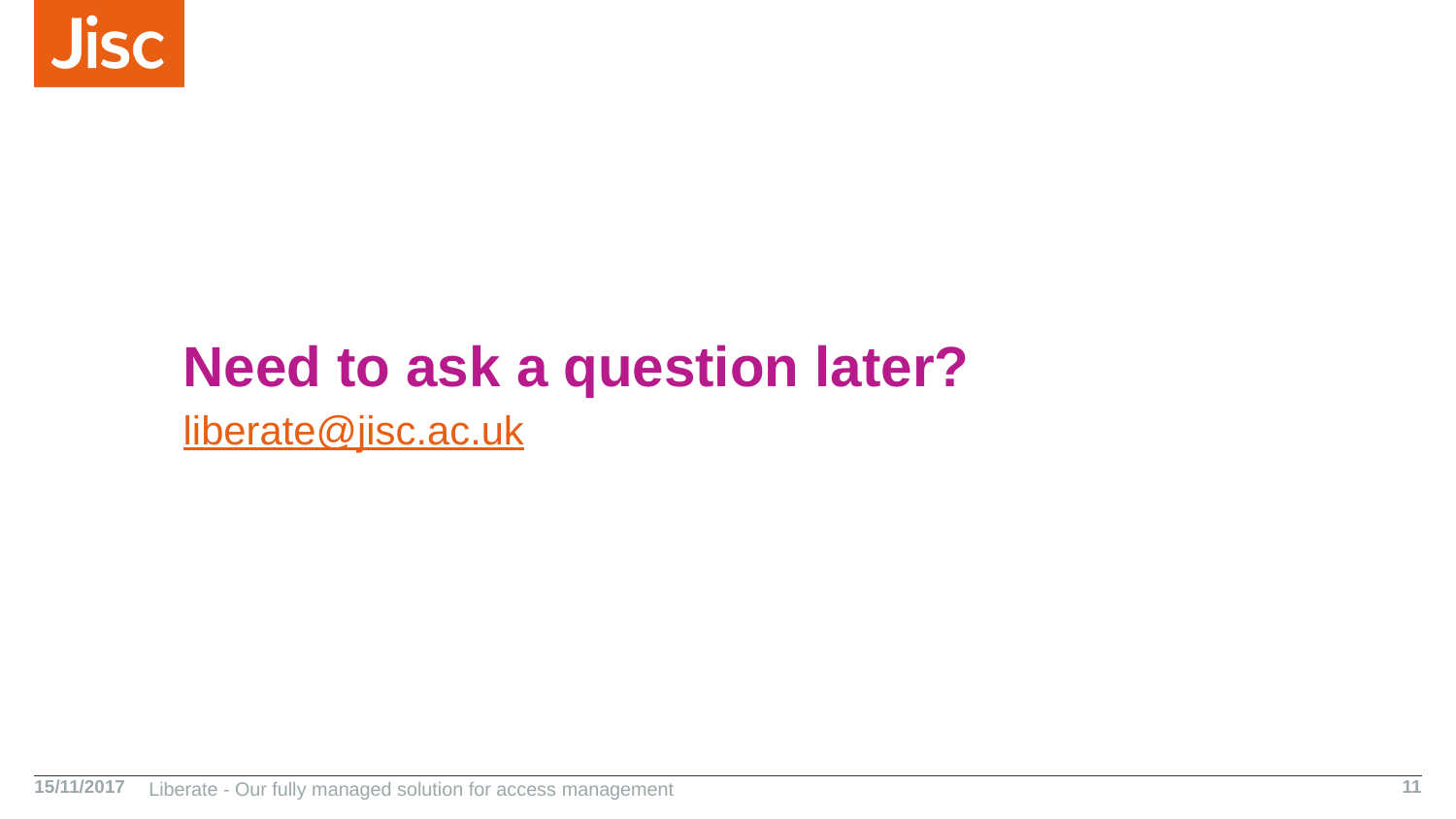

# Need to ask a question later?
liberate@jisc.ac.uk
15/11/2017
Liberate - Our fully managed solution for access management
11